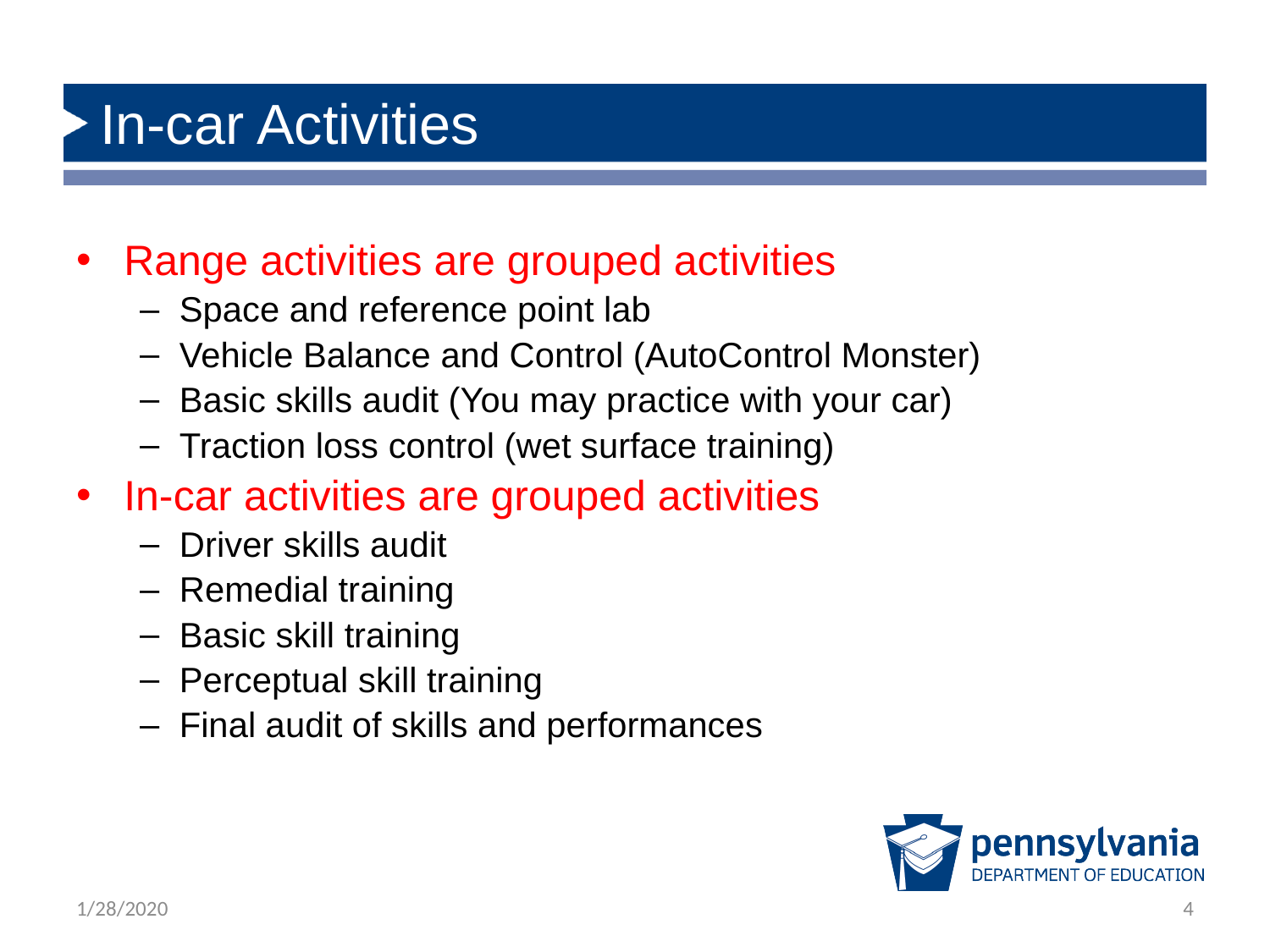

# In-car Activities
Range activities are grouped activities
Space and reference point lab
Vehicle Balance and Control (AutoControl Monster)
Basic skills audit (You may practice with your car)
Traction loss control (wet surface training)
In-car activities are grouped activities
Driver skills audit
Remedial training
Basic skill training
Perceptual skill training
Final audit of skills and performances
1/28/2020
4